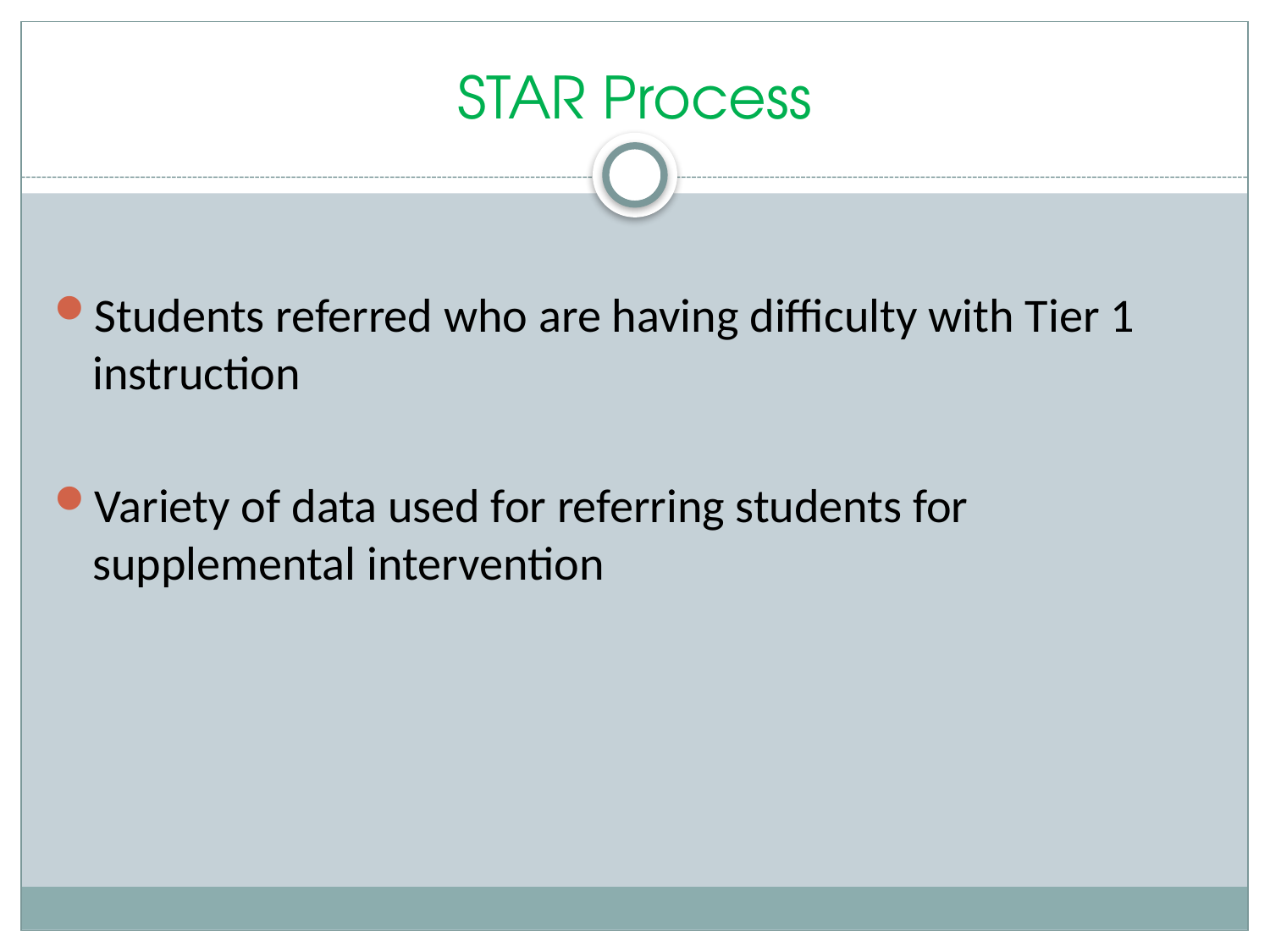

# STAR Process

Students referred who are having difficulty with Tier 1 instruction

Variety of data used for referring students for supplemental intervention